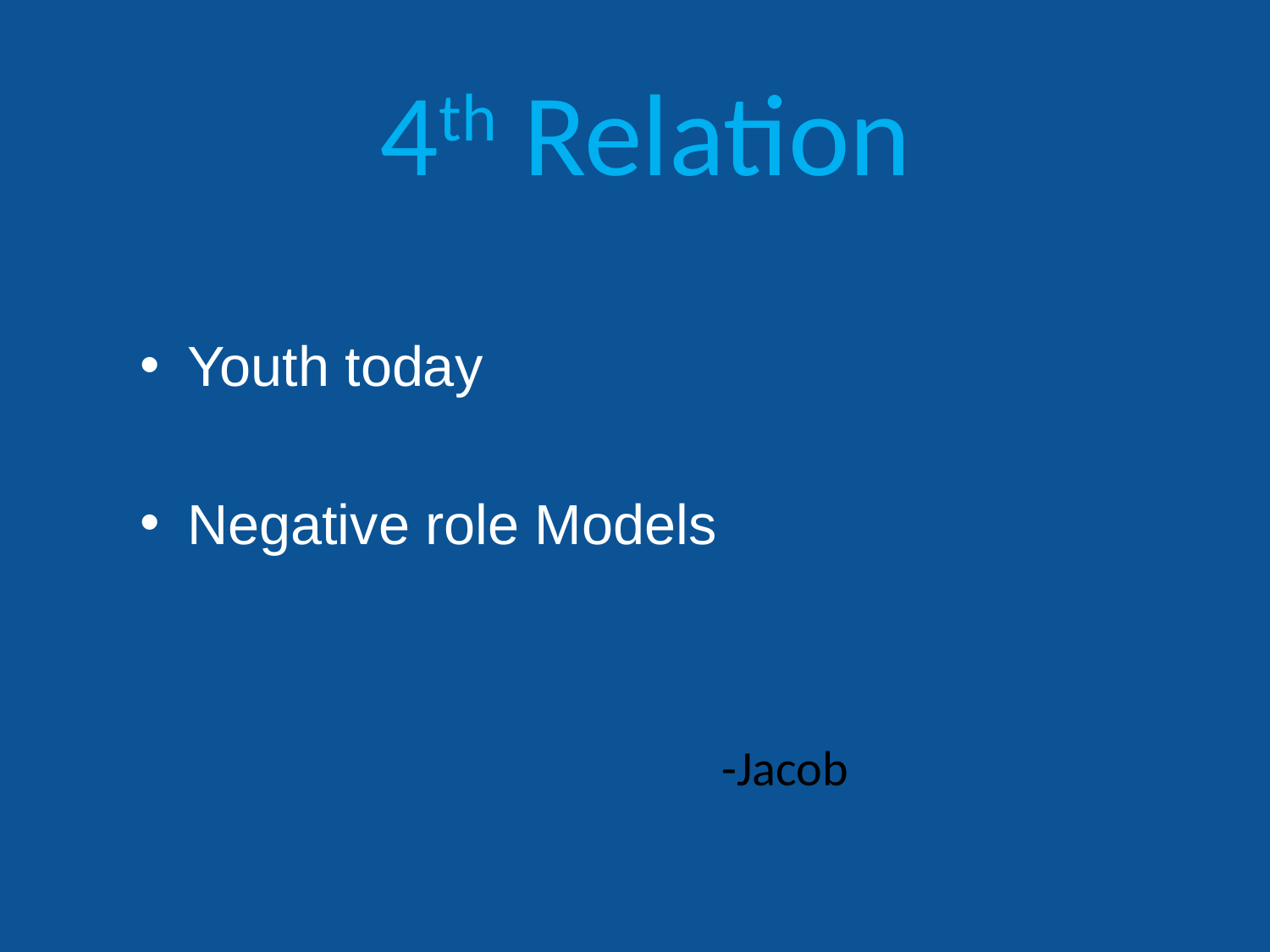

4th Relation
Youth today

Negative role Models

-Jacob